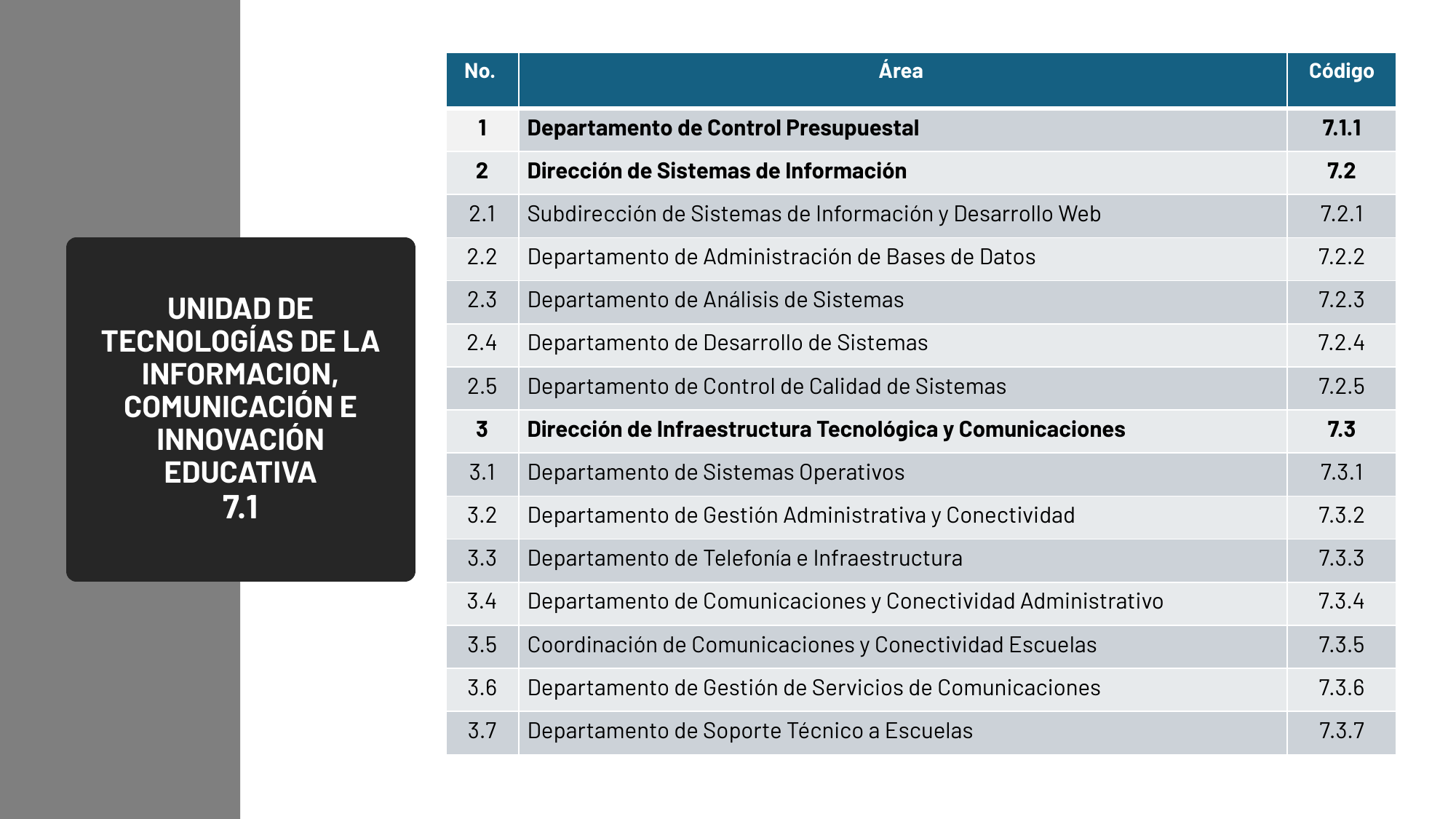

| No. | Área | Código |
| --- | --- | --- |
| 1 | Departamento de Control Presupuestal | 7.1.1 |
| 2 | Dirección de Sistemas de Información | 7.2 |
| 2.1 | Subdirección de Sistemas de Información y Desarrollo Web | 7.2.1 |
| 2.2 | Departamento de Administración de Bases de Datos | 7.2.2 |
| 2.3 | Departamento de Análisis de Sistemas | 7.2.3 |
| 2.4 | Departamento de Desarrollo de Sistemas | 7.2.4 |
| 2.5 | Departamento de Control de Calidad de Sistemas | 7.2.5 |
| 3 | Dirección de Infraestructura Tecnológica y Comunicaciones | 7.3 |
| 3.1 | Departamento de Sistemas Operativos | 7.3.1 |
| 3.2 | Departamento de Gestión Administrativa y Conectividad | 7.3.2 |
| 3.3 | Departamento de Telefonía e Infraestructura | 7.3.3 |
| 3.4 | Departamento de Comunicaciones y Conectividad Administrativo | 7.3.4 |
| 3.5 | Coordinación de Comunicaciones y Conectividad Escuelas | 7.3.5 |
| 3.6 | Departamento de Gestión de Servicios de Comunicaciones | 7.3.6 |
| 3.7 | Departamento de Soporte Técnico a Escuelas | 7.3.7 |
# UNIDAD DE TECNOLOGÍAS DE LA INFORMACION, COMUNICACIÓN E INNOVACIÓN EDUCATIVA 7.1